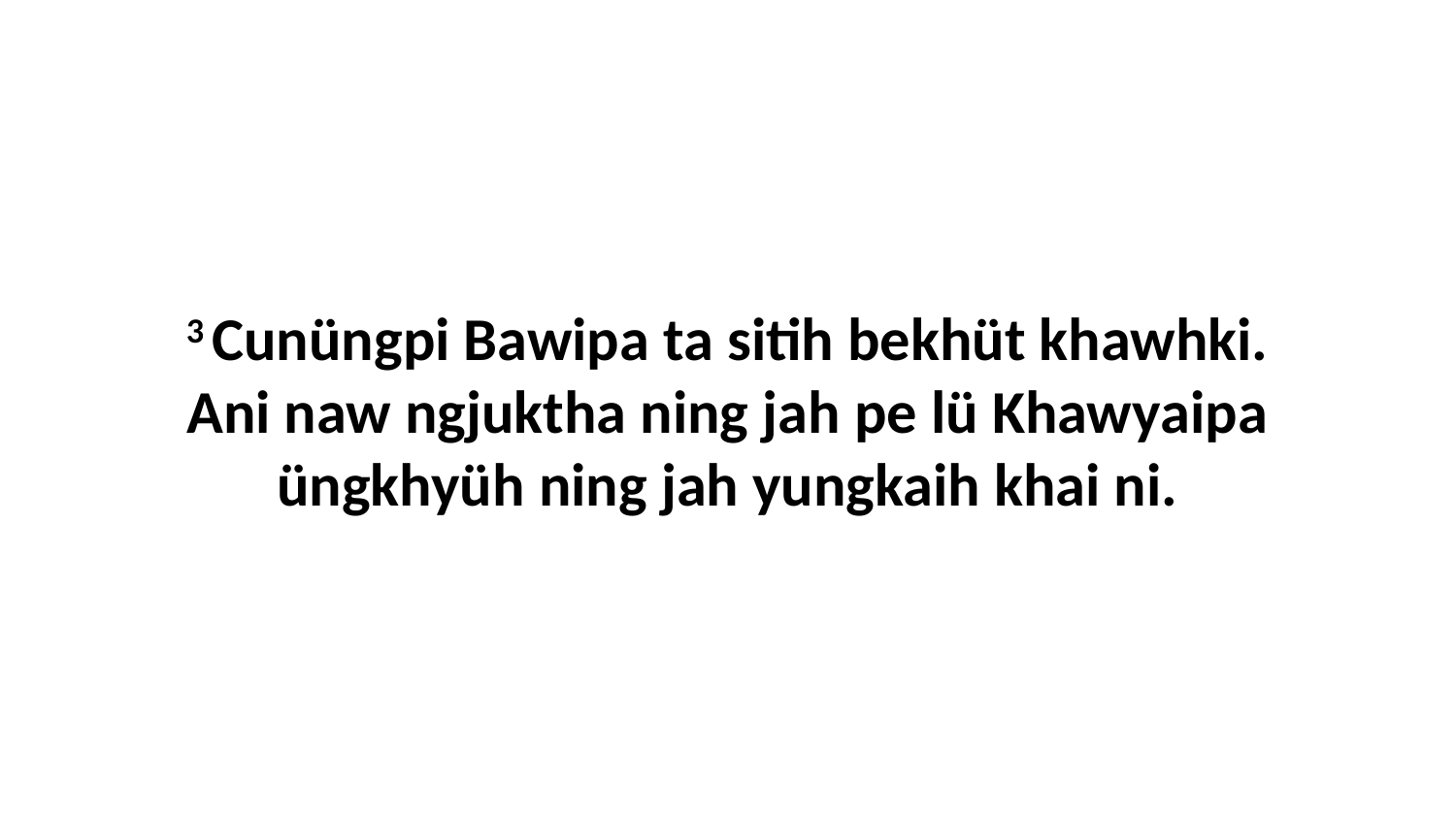

3 Cunüngpi Bawipa ta sitih bekhüt khawhki. Ani naw ngjuktha ning jah pe lü Khawyaipa üngkhyüh ning jah yungkaih khai ni.